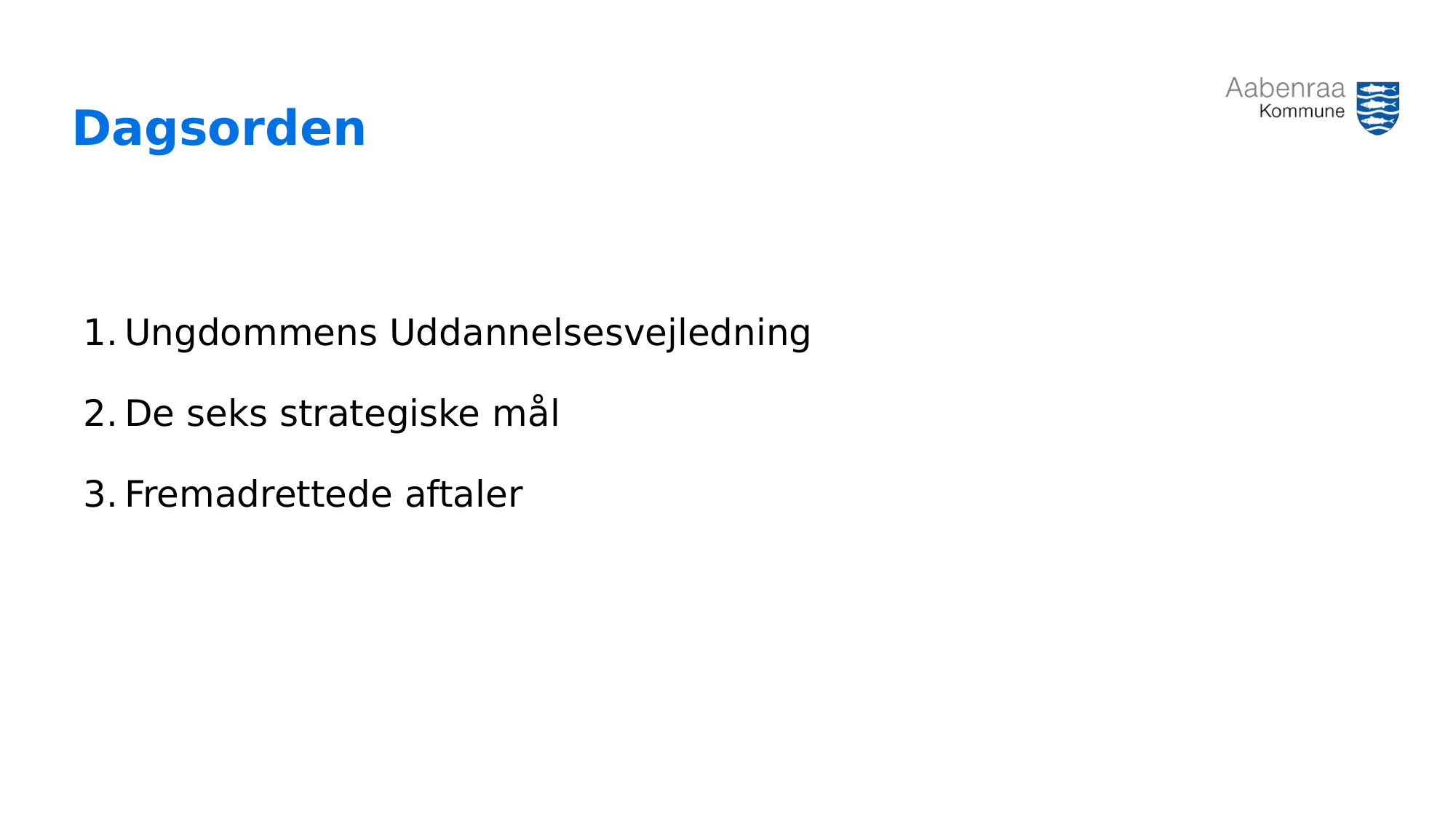

# Dagsorden

Ungdommens Uddannelsesvejledning

De seks strategiske mål

Fremadrettede aftaler